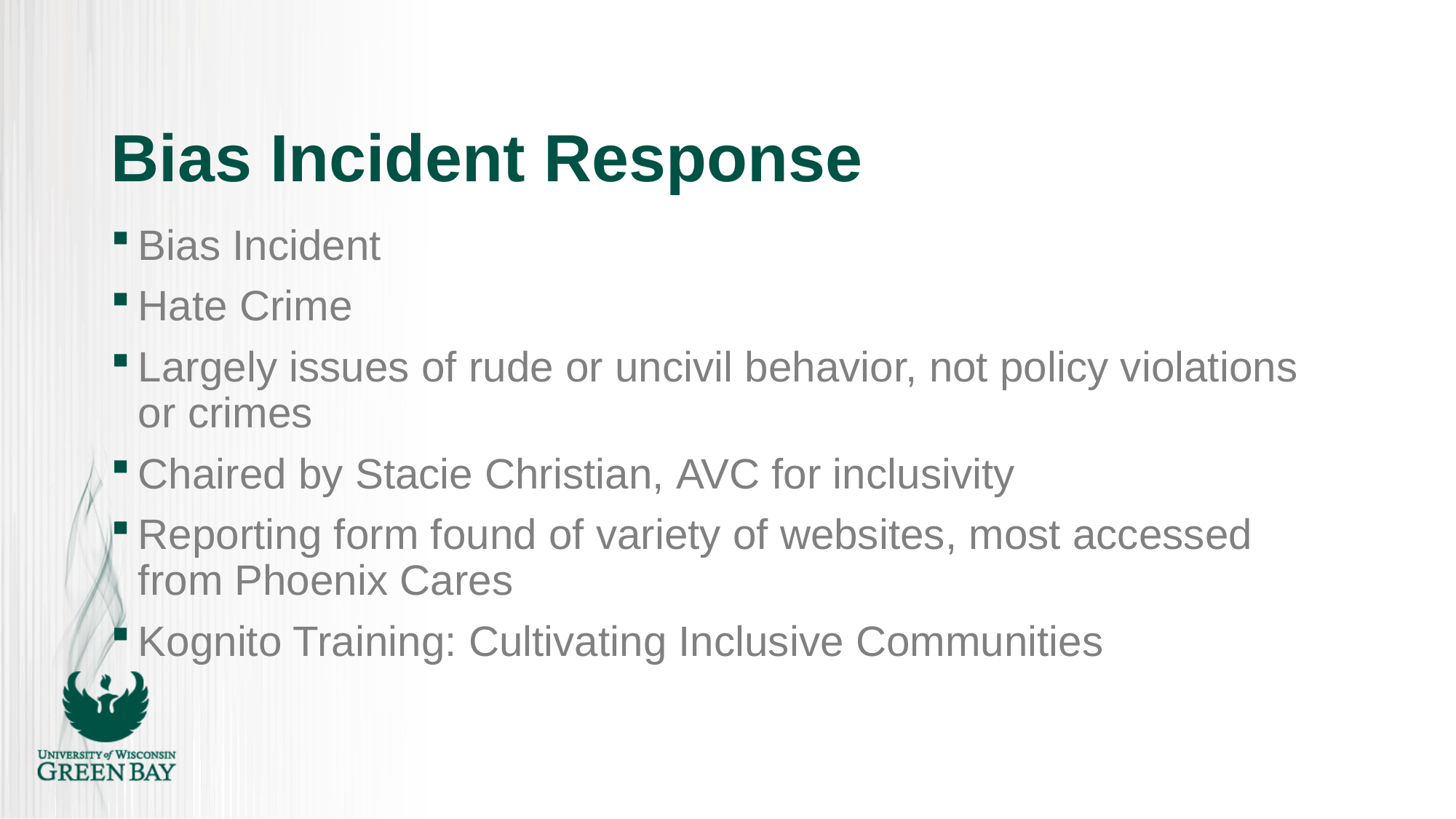

# Bias Incident Response
Bias Incident
Hate Crime
Largely issues of rude or uncivil behavior, not policy violations or crimes
Chaired by Stacie Christian, AVC for inclusivity
Reporting form found of variety of websites, most accessed from Phoenix Cares
Kognito Training: Cultivating Inclusive Communities